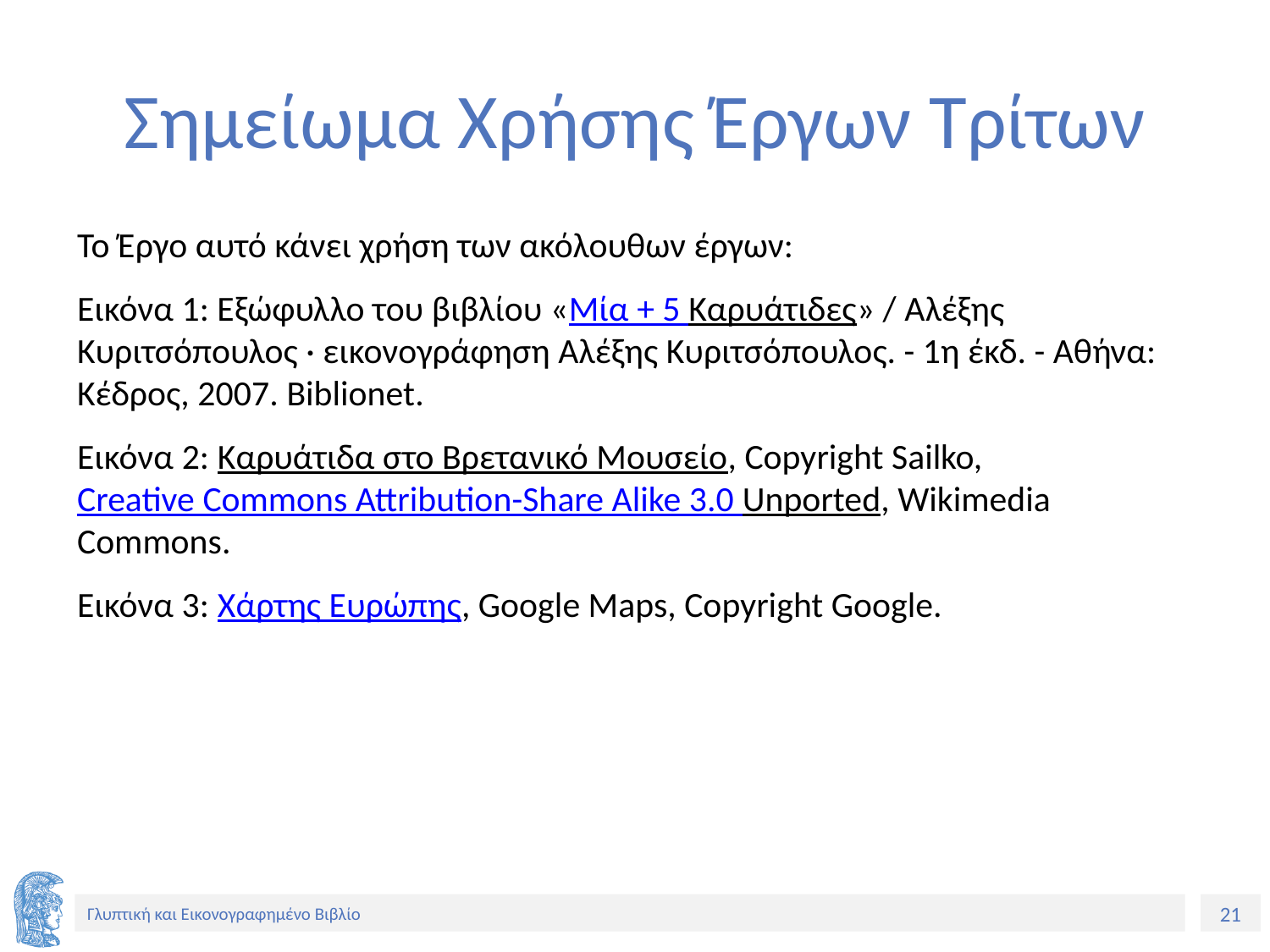

# Σημείωμα Χρήσης Έργων Τρίτων
Το Έργο αυτό κάνει χρήση των ακόλουθων έργων:
Εικόνα 1: Εξώφυλλο του βιβλίου «Μία + 5 Καρυάτιδες» / Αλέξης Κυριτσόπουλος · εικονογράφηση Αλέξης Κυριτσόπουλος. - 1η έκδ. - Αθήνα: Κέδρος, 2007. Biblionet.
Εικόνα 2: Καρυάτιδα στο Βρετανικό Μουσείο, Copyright Sailko, Creative Commons Attribution-Share Alike 3.0 Unported, Wikimedia Commons.
Εικόνα 3: Χάρτης Ευρώπης, Google Maps, Copyright Google.